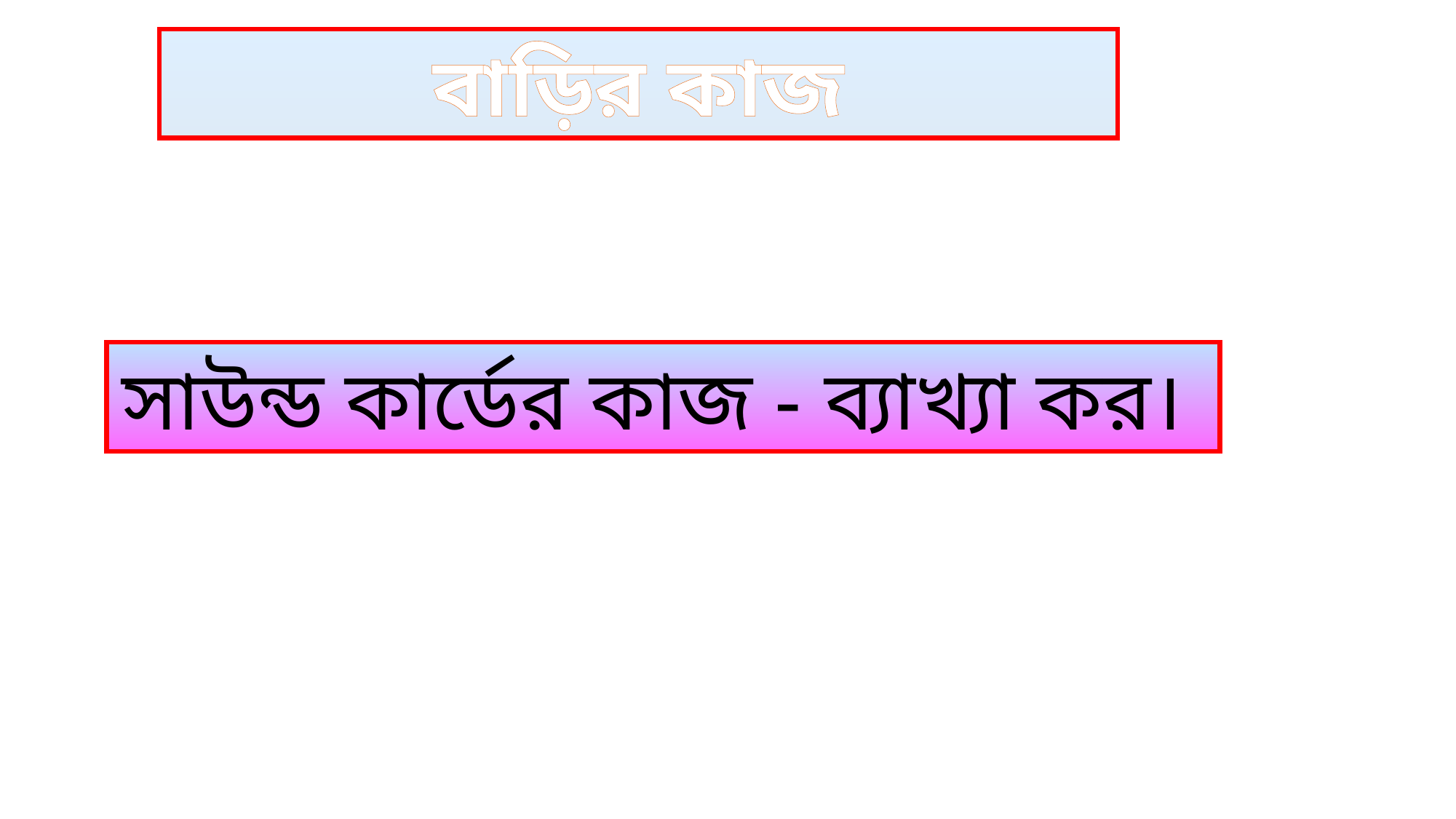

বাড়ির কাজ
সাউন্ড কার্ডের কাজ - ব্যাখ্যা কর।